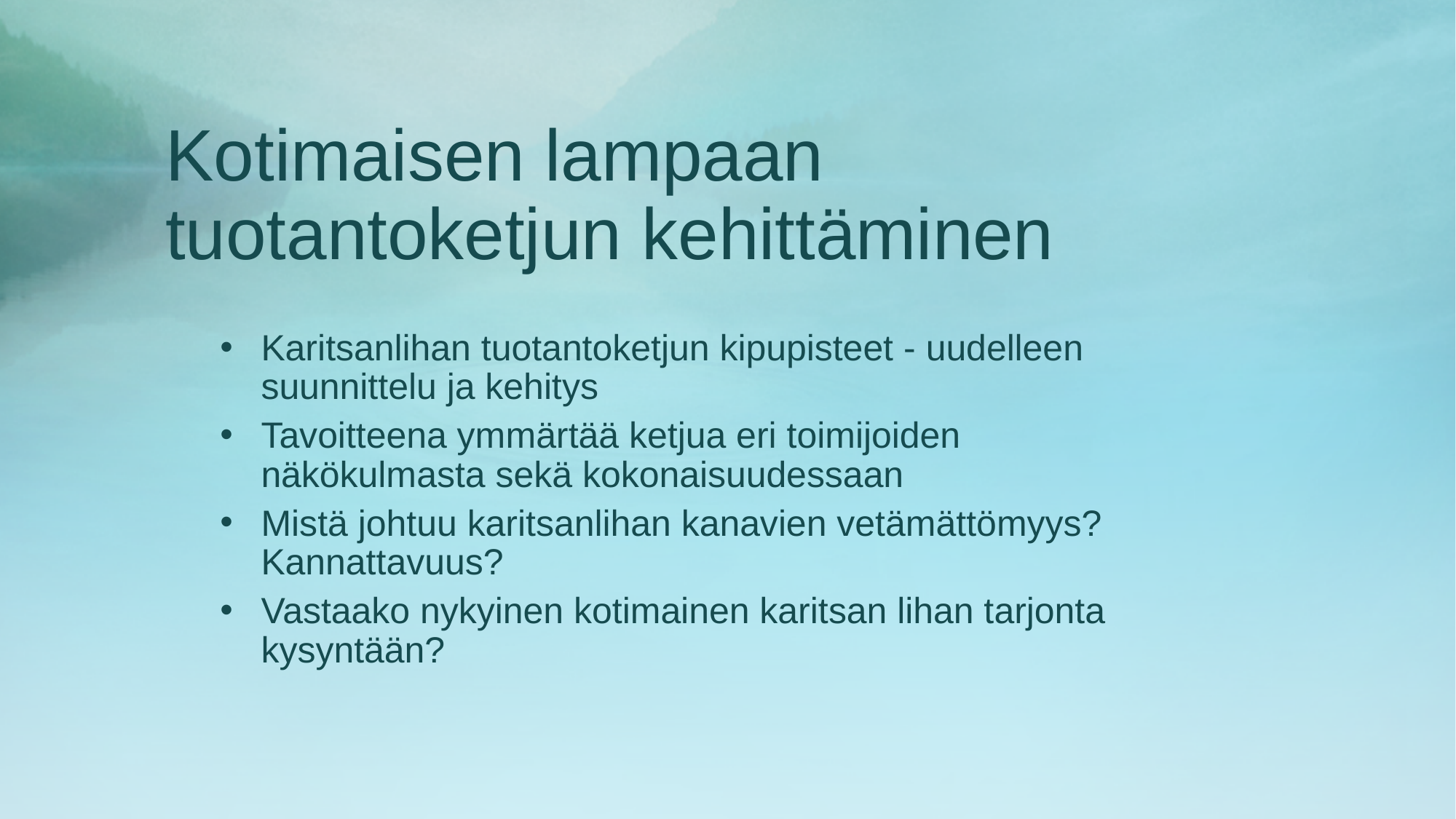

# Kotimaisen lampaan tuotantoketjun kehittäminen
Karitsanlihan tuotantoketjun kipupisteet - uudelleen suunnittelu ja kehitys
Tavoitteena ymmärtää ketjua eri toimijoiden näkökulmasta sekä kokonaisuudessaan
Mistä johtuu karitsanlihan kanavien vetämättömyys? Kannattavuus?
Vastaako nykyinen kotimainen karitsan lihan tarjonta kysyntään?